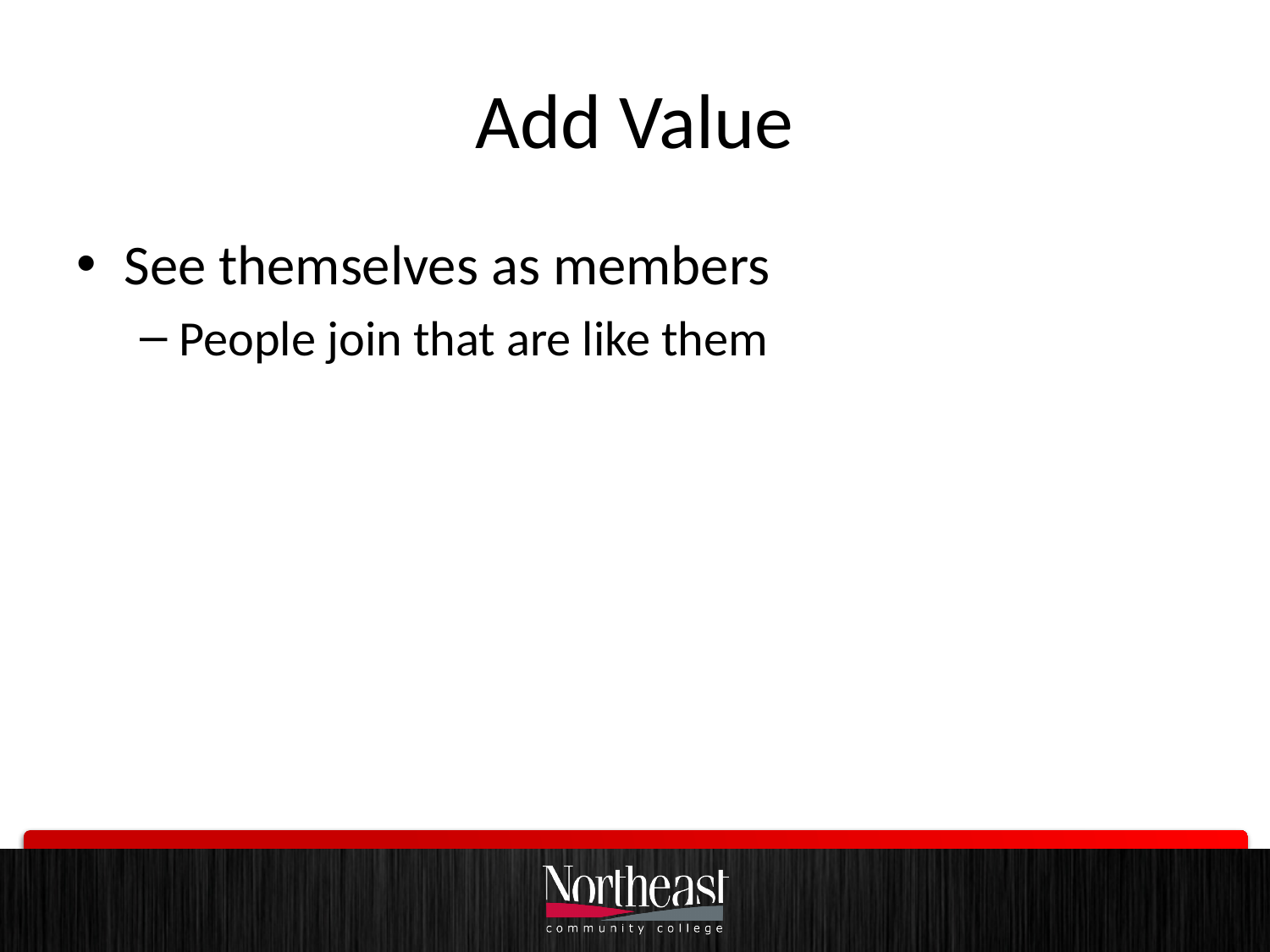

# Add Value
See themselves as members
People join that are like them